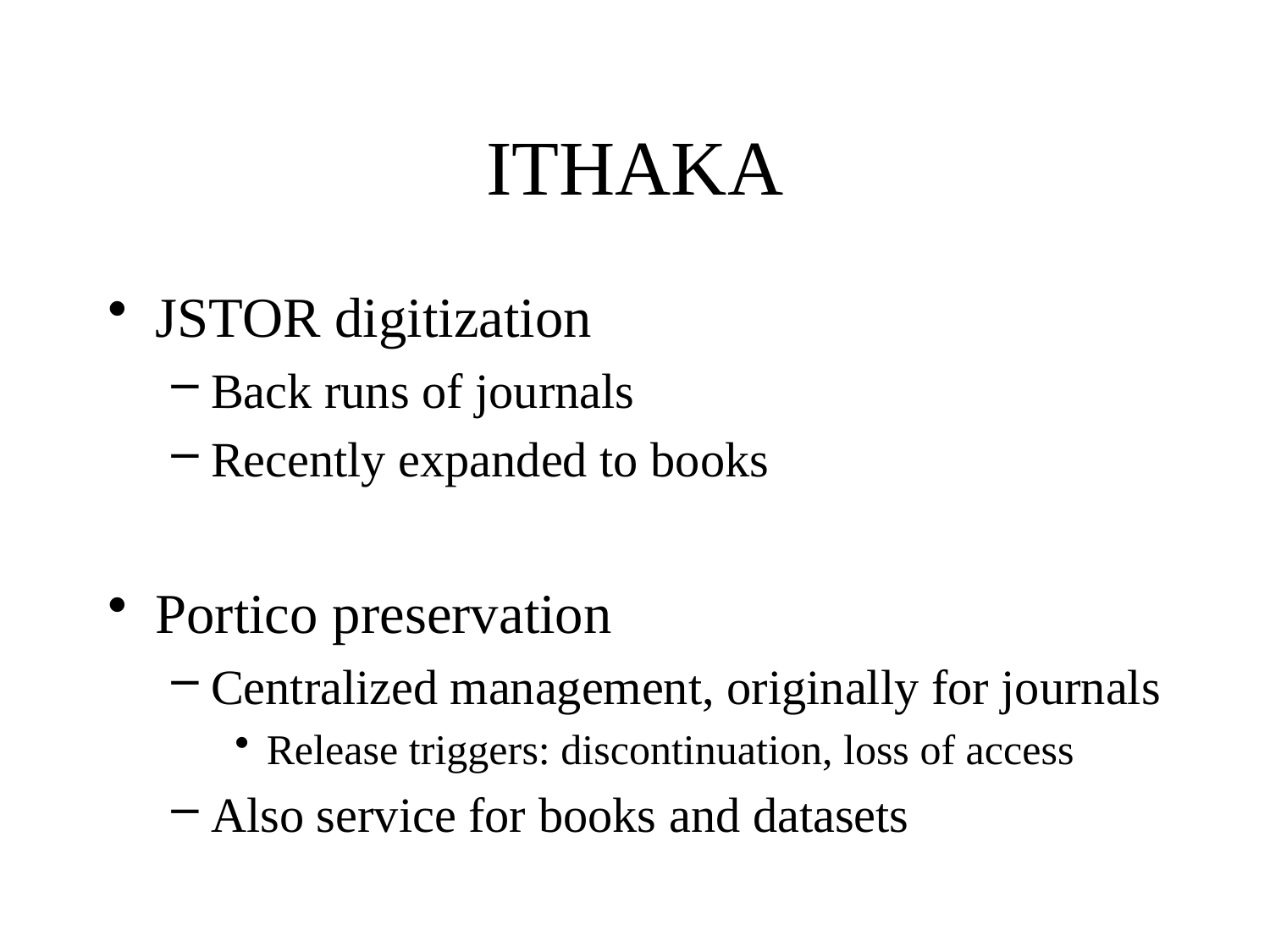

# ITHAKA
JSTOR digitization
Back runs of journals
Recently expanded to books

Portico preservation
Centralized management, originally for journals
Release triggers: discontinuation, loss of access
Also service for books and datasets